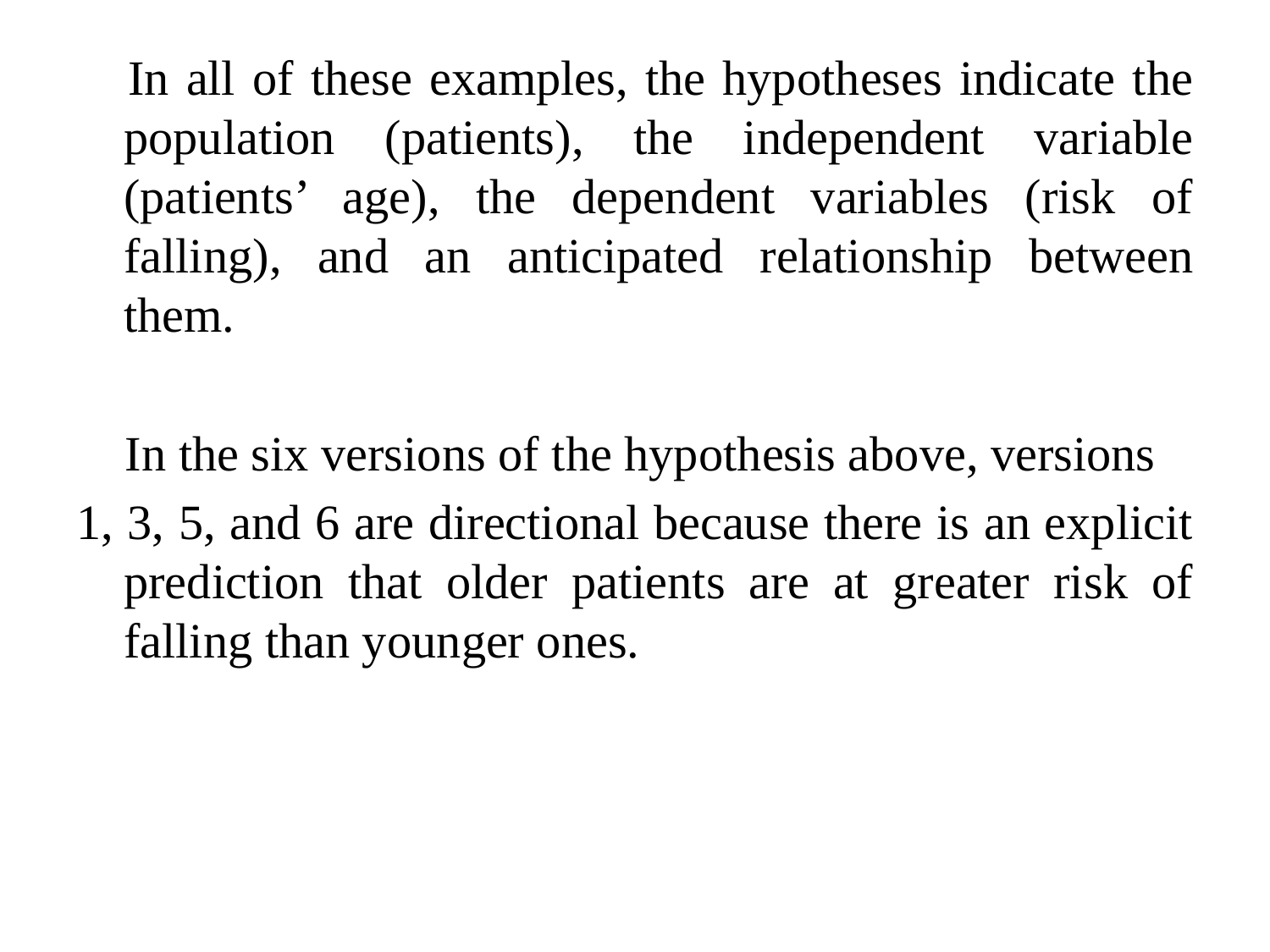

In all of these examples, the hypotheses indicate the population (patients), the independent variable (patients’ age), the dependent variables (risk of falling), and an anticipated relationship between them.

    In the six versions of the hypothesis above, versions
1, 3, 5, and 6 are directional because there is an explicit prediction that older patients are at greater risk of falling than younger ones.